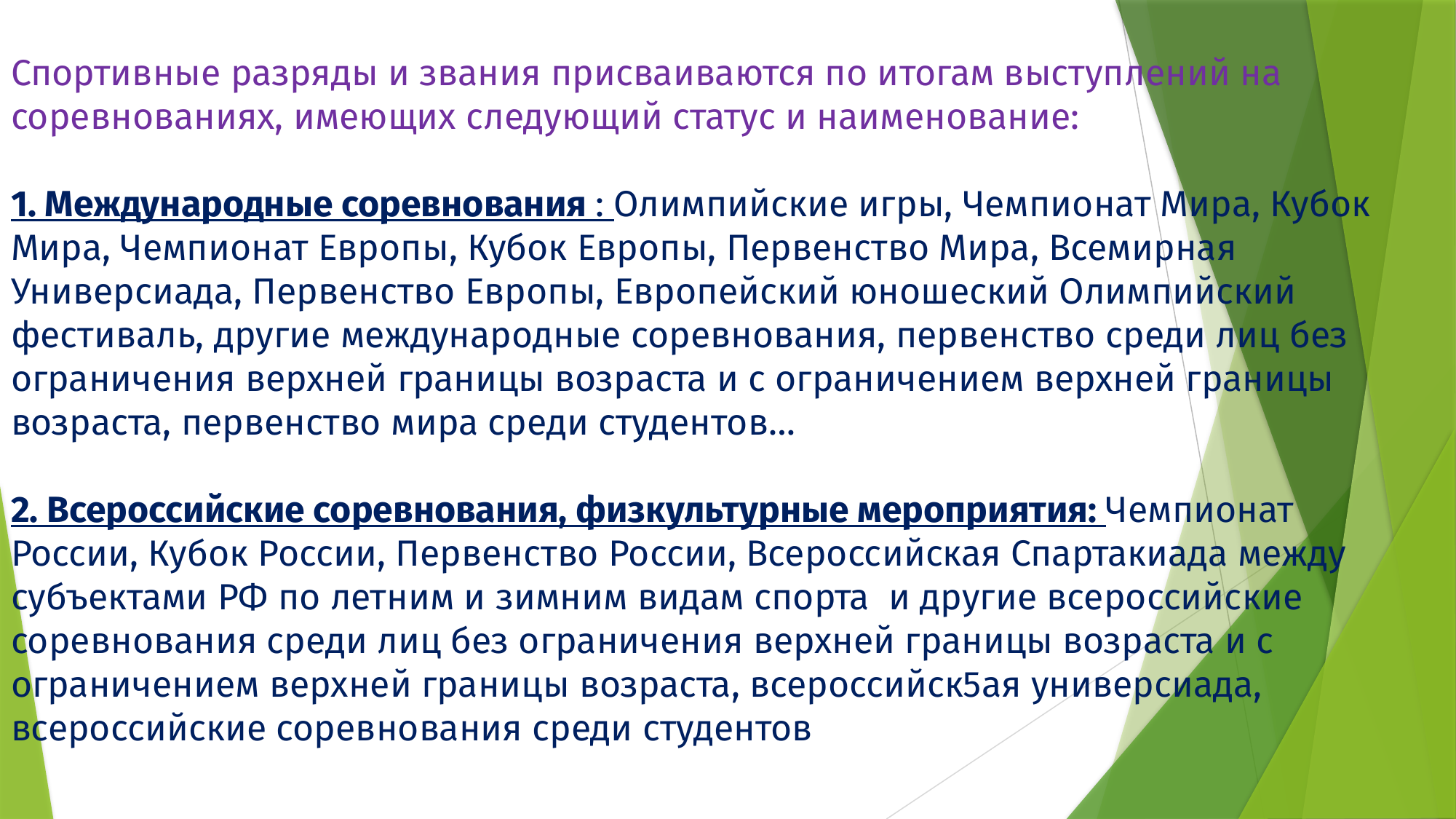

# Спортивные разряды и звания присваиваются по итогам выступлений на соревнованиях, имеющих следующий статус и наименование: 1. Международные соревнования : Олимпийские игры, Чемпионат Мира, Кубок Мира, Чемпионат Европы, Кубок Европы, Первенство Мира, Всемирная Универсиада, Первенство Европы, Европейский юношеский Олимпийский фестиваль, другие международные соревнования, первенство среди лиц без ограничения верхней границы возраста и с ограничением верхней границы возраста, первенство мира среди студентов… 2. Всероссийские соревнования, физкультурные мероприятия: Чемпионат России, Кубок России, Первенство России, Всероссийская Спартакиада между субъектами РФ по летним и зимним видам спорта  и другие всероссийские соревнования среди лиц без ограничения верхней границы возраста и с ограничением верхней границы возраста, всероссийск5ая универсиада, всероссийские соревнования среди студентов